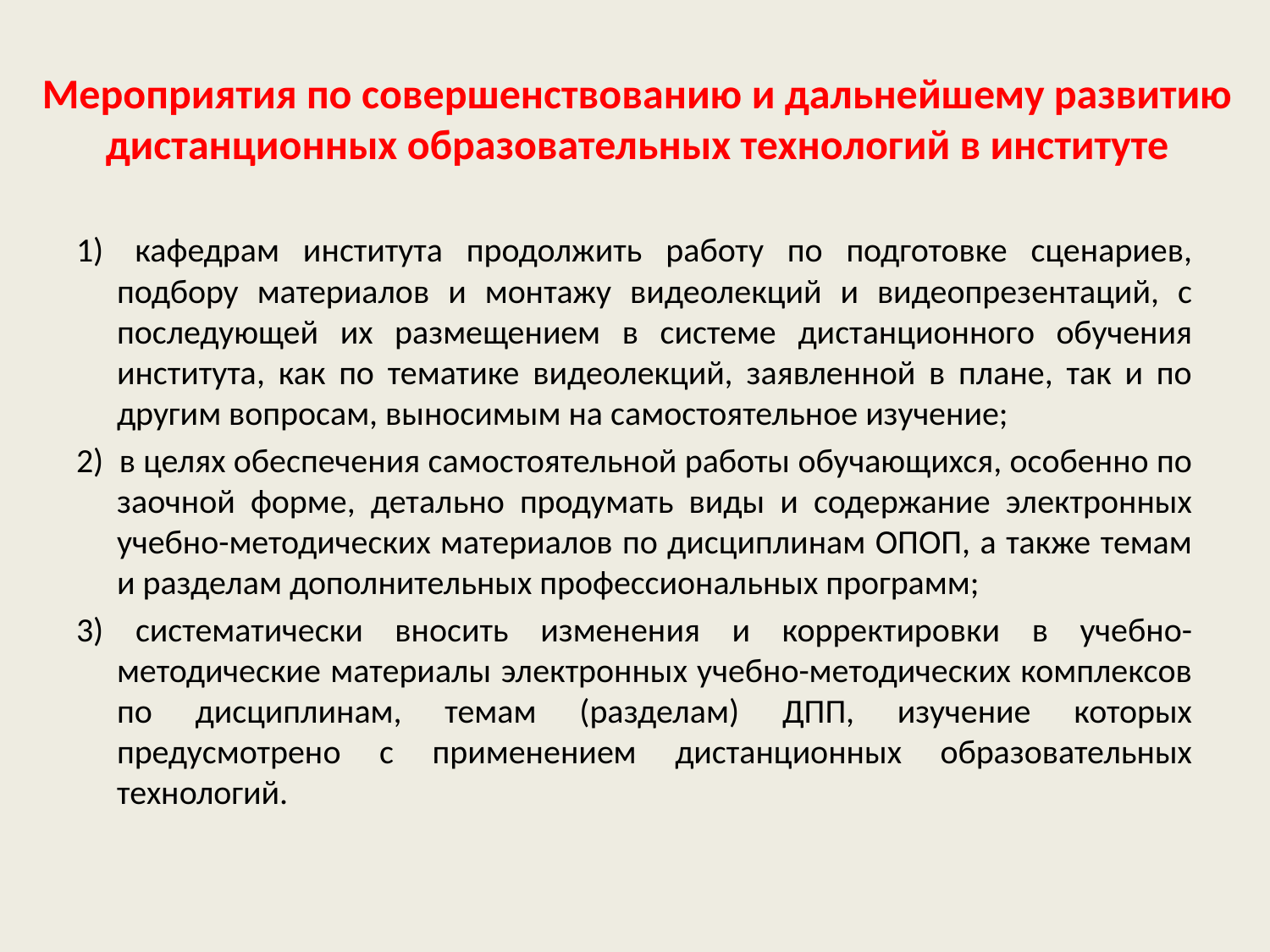

# Мероприятия по совершенствованию и дальнейшему развитию дистанционных образовательных технологий в институте
1)  кафедрам института продолжить работу по подготовке сценариев, подбору материалов и монтажу видеолекций и видеопрезентаций, с последующей их размещением в системе дистанционного обучения института, как по тематике видеолекций, заявленной в плане, так и по другим вопросам, выносимым на самостоятельное изучение;
2)  в целях обеспечения самостоятельной работы обучающихся, особенно по заочной форме, детально продумать виды и содержание электронных учебно-методических материалов по дисциплинам ОПОП, а также темам и разделам дополнительных профессиональных программ;
3) систематически вносить изменения и корректировки в учебно-методические материалы электронных учебно-методических комплексов по дисциплинам, темам (разделам) ДПП, изучение которых предусмотрено с применением дистанционных образовательных технологий.